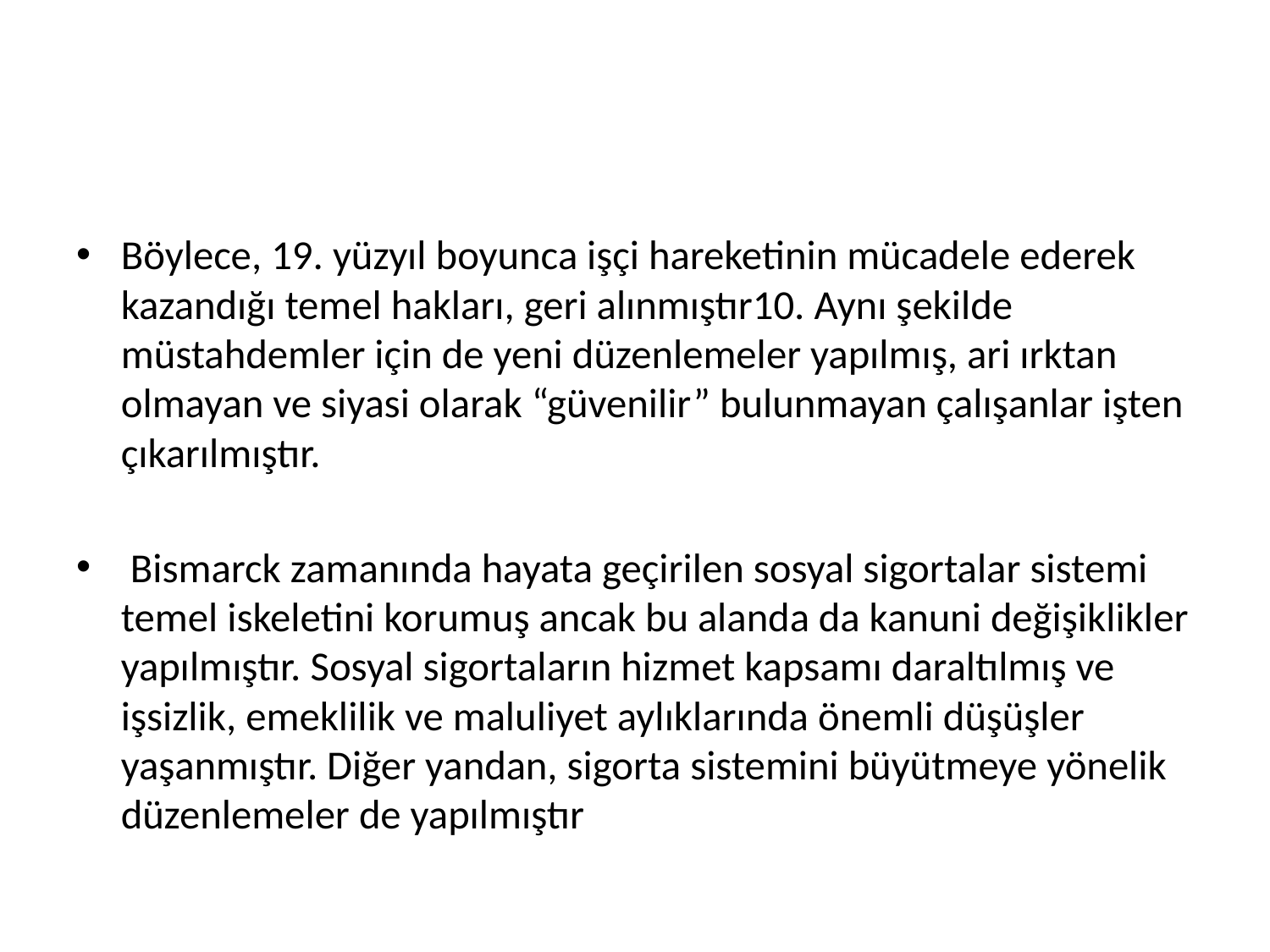

Böylece, 19. yüzyıl boyunca işçi hareketinin mücadele ederek kazandığı temel hakları, geri alınmıştır10. Aynı şekilde müstahdemler için de yeni düzenlemeler yapılmış, ari ırktan olmayan ve siyasi olarak “güvenilir” bulunmayan çalışanlar işten çıkarılmıştır.

 Bismarck zamanında hayata geçirilen sosyal sigortalar sistemi temel iskeletini korumuş ancak bu alanda da kanuni değişiklikler yapılmıştır. Sosyal sigortaların hizmet kapsamı daraltılmış ve işsizlik, emeklilik ve maluliyet aylıklarında önemli düşüşler yaşanmıştır. Diğer yandan, sigorta sistemini büyütmeye yönelik düzenlemeler de yapılmıştır